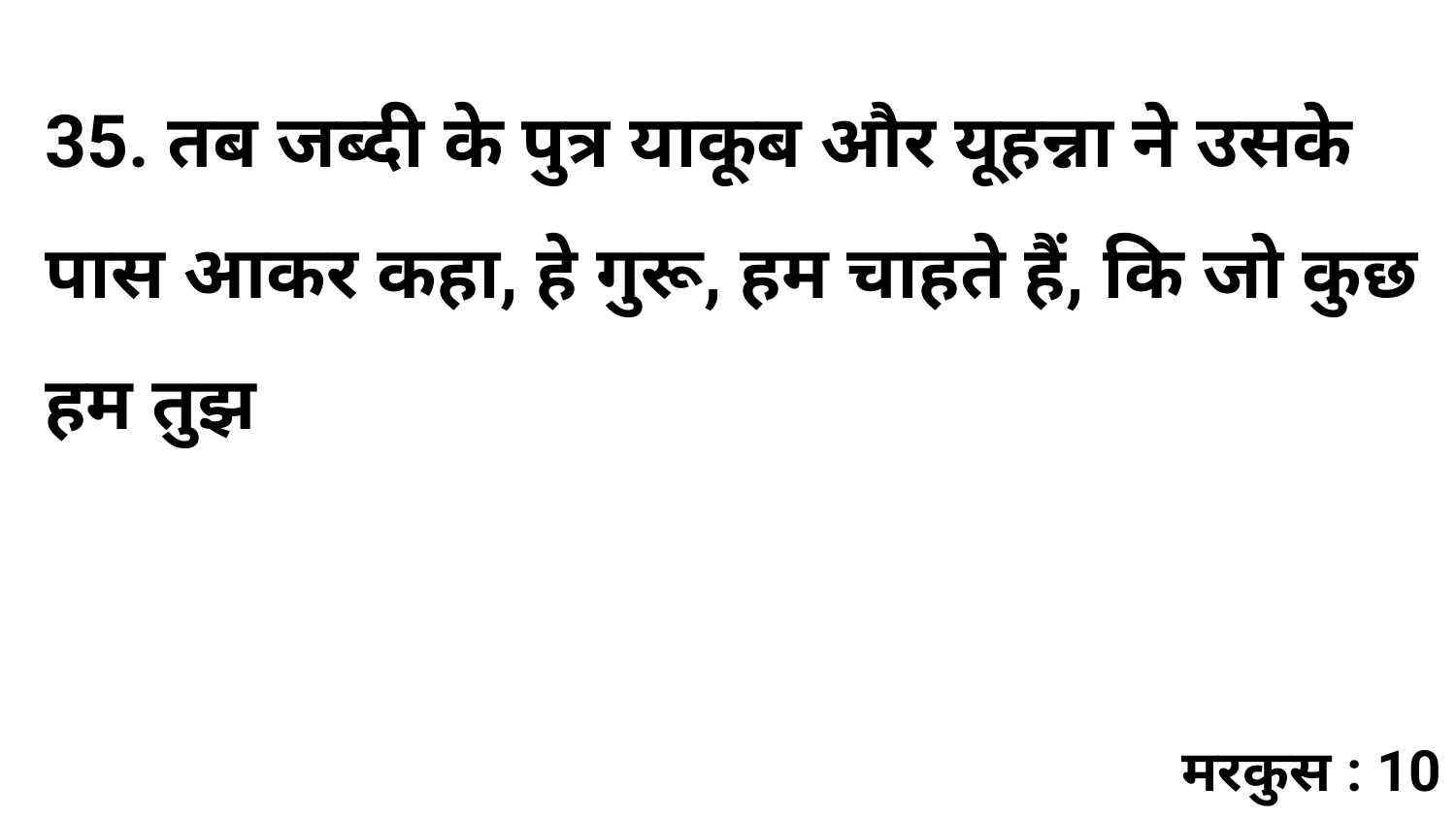

35. तब जब्दी के पुत्र याकूब और यूहन्ना ने उसके पास आकर कहा, हे गुरू, हम चाहते हैं, कि जो कुछ हम तुझ
मरकुस : 10